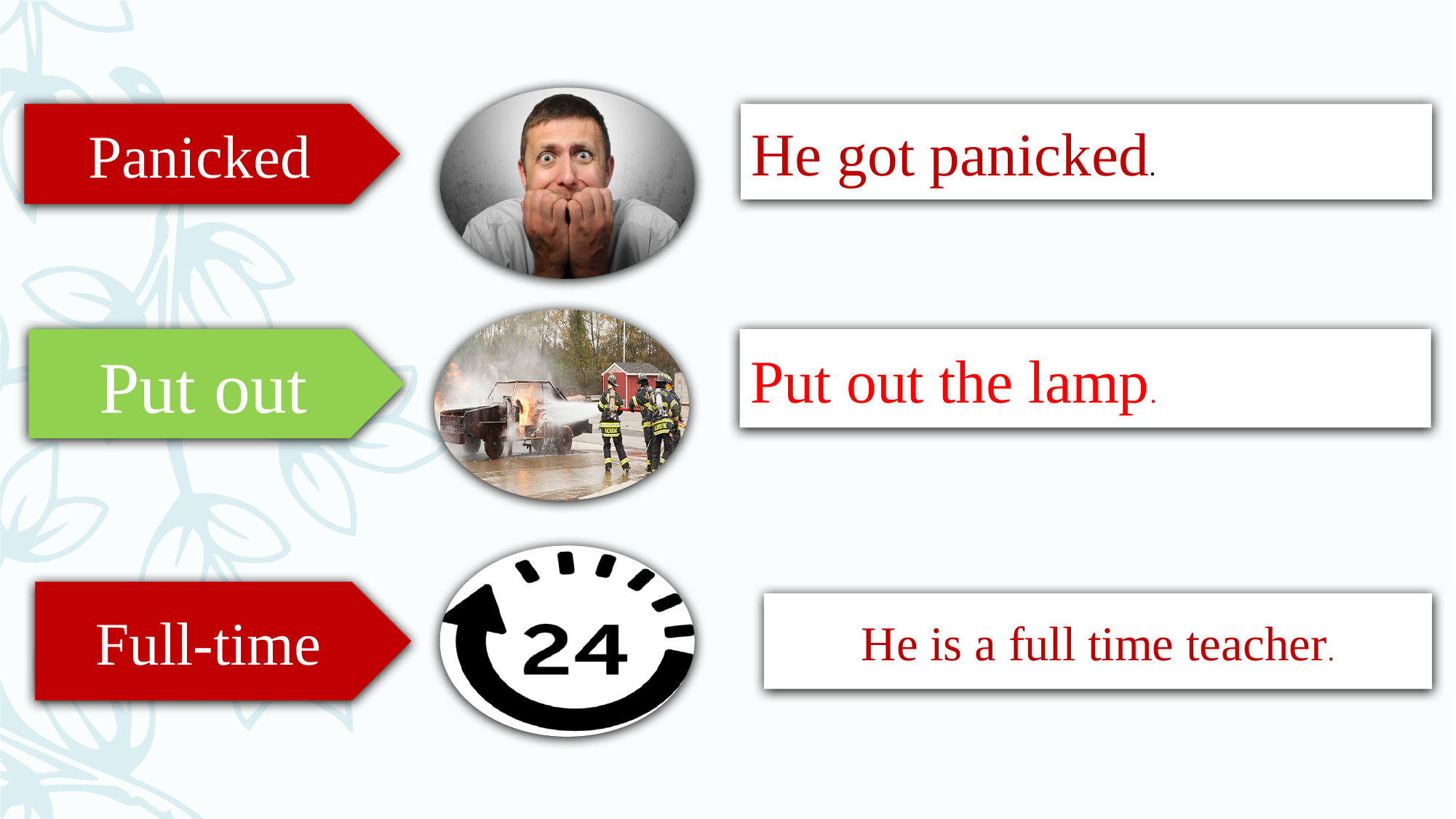

Panicked
He got panicked.

Put out
Put out the lamp.

Full-time
He is a full time teacher.